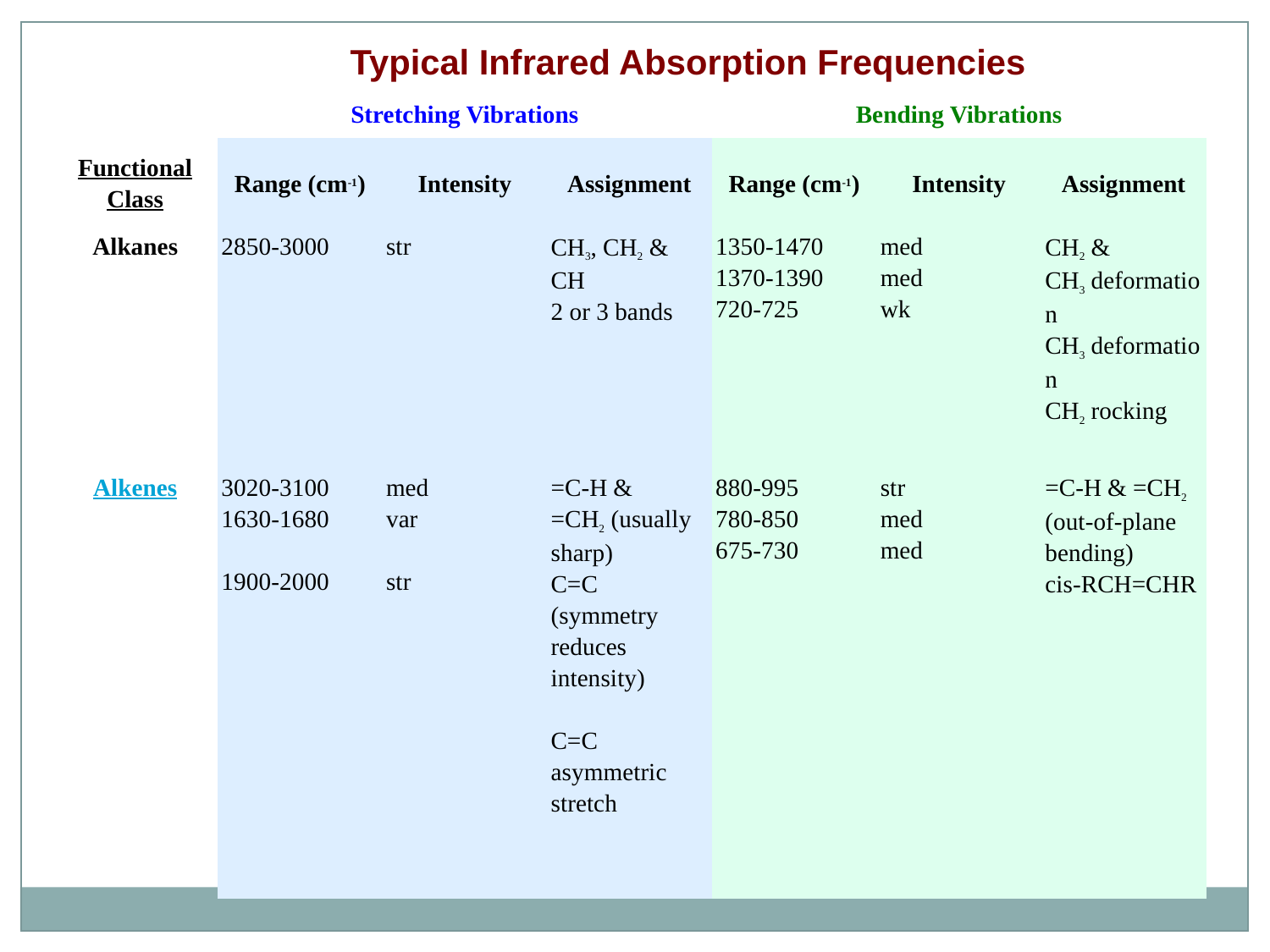

| Typical Infrared Absorption Frequencies |  |  |  |  |  |  |
| --- | --- | --- | --- | --- | --- | --- |
|  | Stretching Vibrations |  |  | Bending Vibrations |  |  |
| Functional Class | Range (cm-1) | Intensity | Assignment | Range (cm-1) | Intensity | Assignment |
| Alkanes | 2850-3000 | str | CH3, CH2 & CH 2 or 3 bands | 1350-1470 1370-1390 720-725 | med med wk | CH2 & CH3 deformation CH3 deformation CH2 rocking |
| Alkenes | 3020-3100 1630-1680 1900-2000 | med var str | =C-H & =CH2 (usually sharp)  C=C (symmetry reduces intensity) C=C asymmetric stretch | 880-995 780-850 675-730 | str med med | =C-H & =CH2 (out-of-plane bending) cis-RCH=CHR |